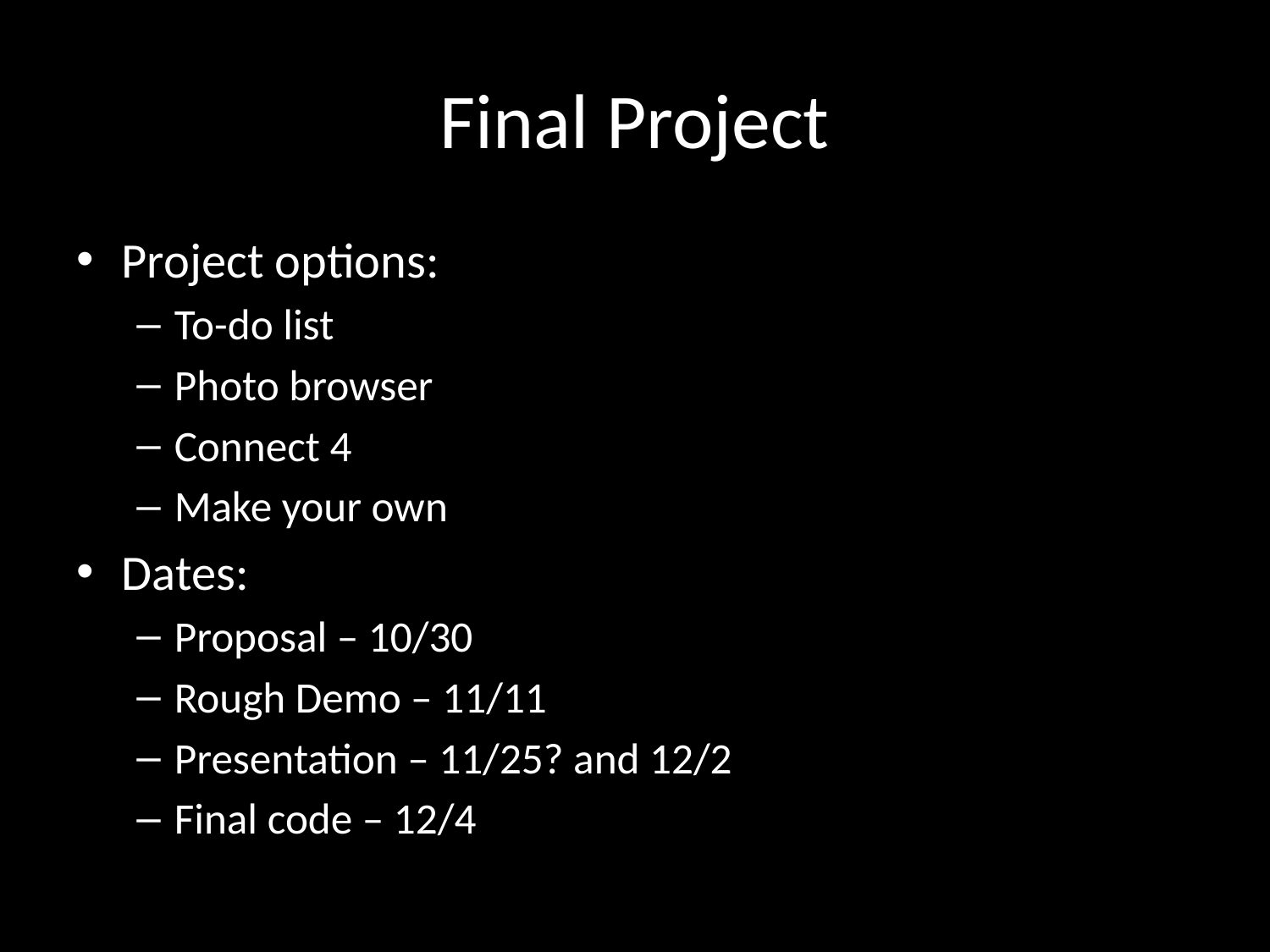

# Final Project
Project options:
To-do list
Photo browser
Connect 4
Make your own
Dates:
Proposal – 10/30
Rough Demo – 11/11
Presentation – 11/25? and 12/2
Final code – 12/4